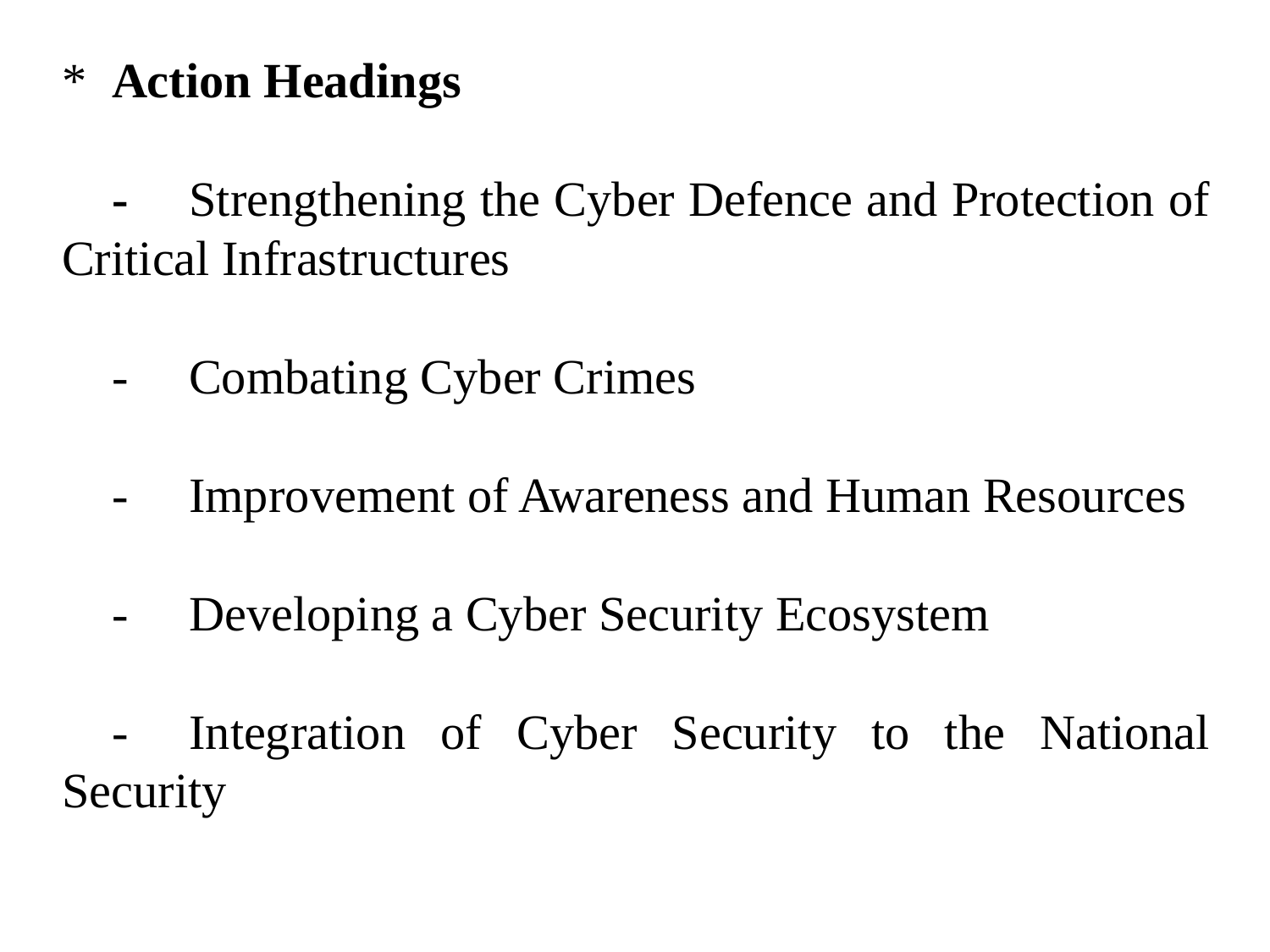

*	Action Headings

	-	Strengthening the Cyber Defence and Protection of Critical Infrastructures

	-	Combating Cyber Crimes

	-	Improvement of Awareness and Human Resources

	-	Developing a Cyber Security Ecosystem

	-	Integration of Cyber Security to the National Security